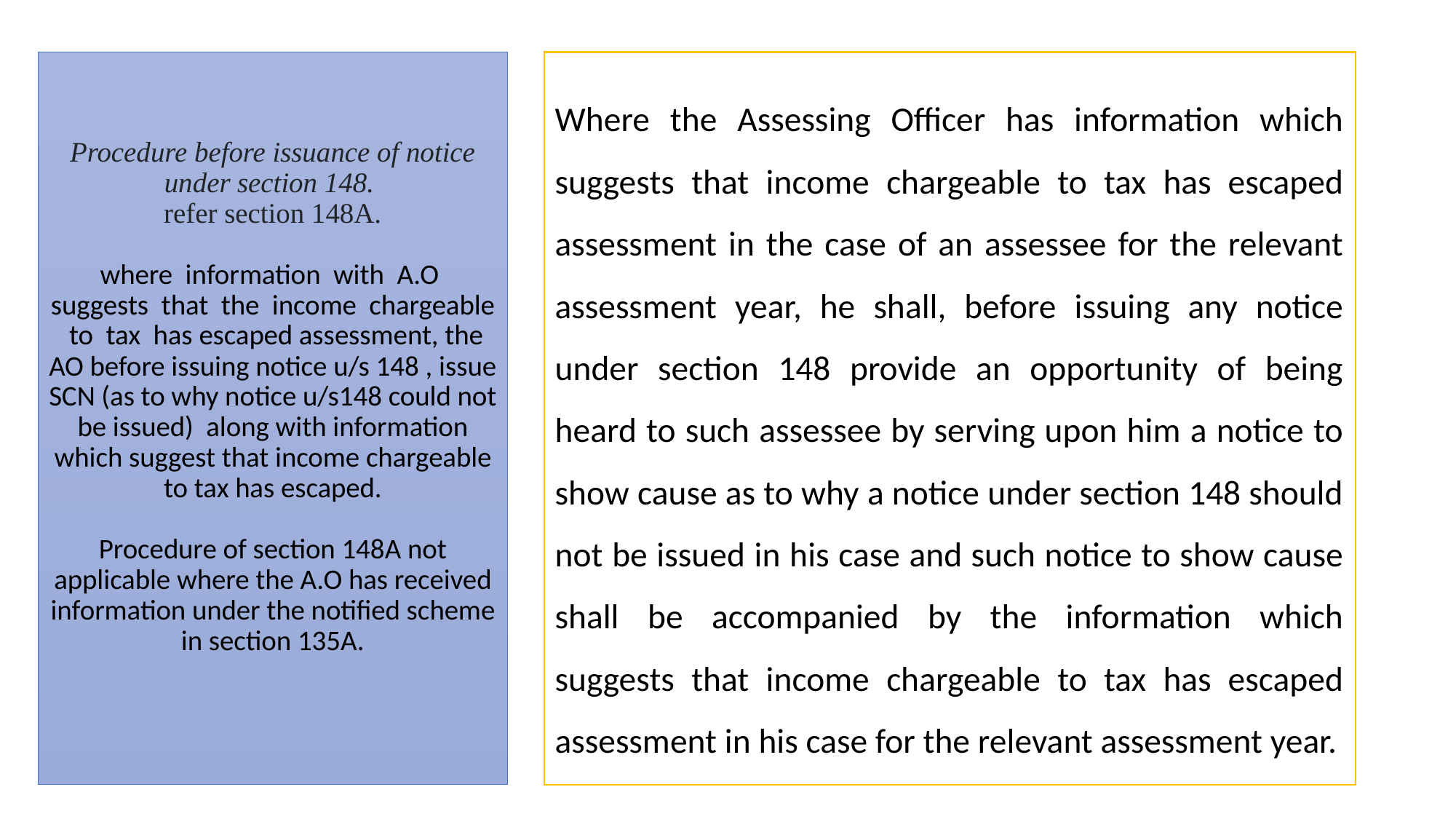

# Procedure before issuance of notice under section 148.  refer section 148A. where  information  with  A.O  suggests  that  the  income  chargeable  to  tax  has escaped assessment, the AO before issuing notice u/s 148 , issue SCN (as to why notice u/s148 could not be issued)  along with information which suggest that income chargeable to tax has escaped. Procedure of section 148A not applicable where the A.O has received information under the notified scheme in section 135A.
Where the Assessing Officer has information which suggests that income chargeable to tax has escaped assessment in the case of an assessee for the relevant assessment year, he shall, before issuing any notice under section 148 provide an opportunity of being heard to such assessee by serving upon him a notice to show cause as to why a notice under section 148 should not be issued in his case and such notice to show cause shall be accompanied by the information which suggests that income chargeable to tax has escaped assessment in his case for the relevant assessment year.